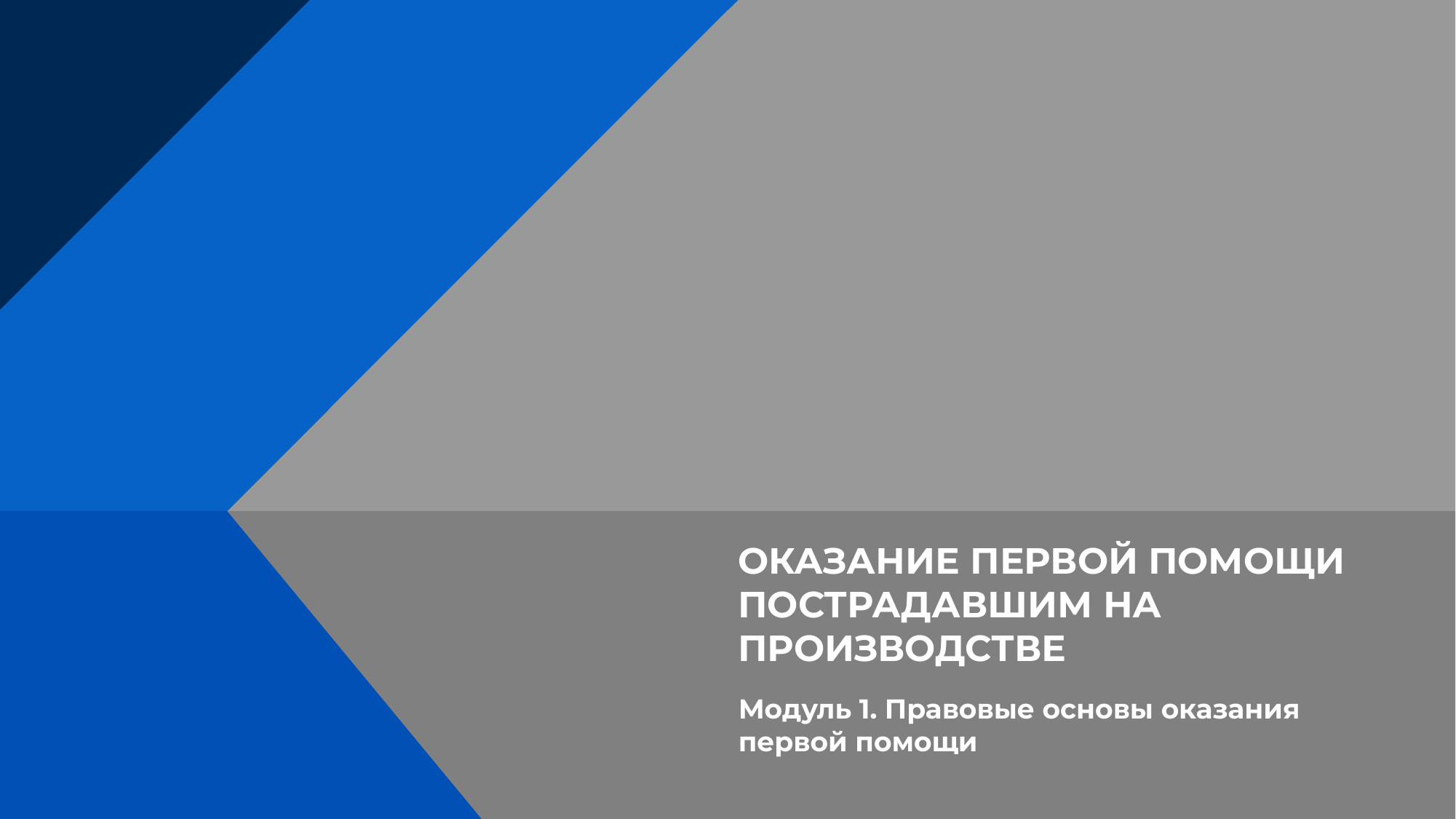

ОКАЗАНИЕ ПЕРВОЙ ПОМОЩИ ПОСТРАДАВШИМ НА ПРОИЗВОДСТВЕ
Модуль 1. Правовые основы оказания первой помощи